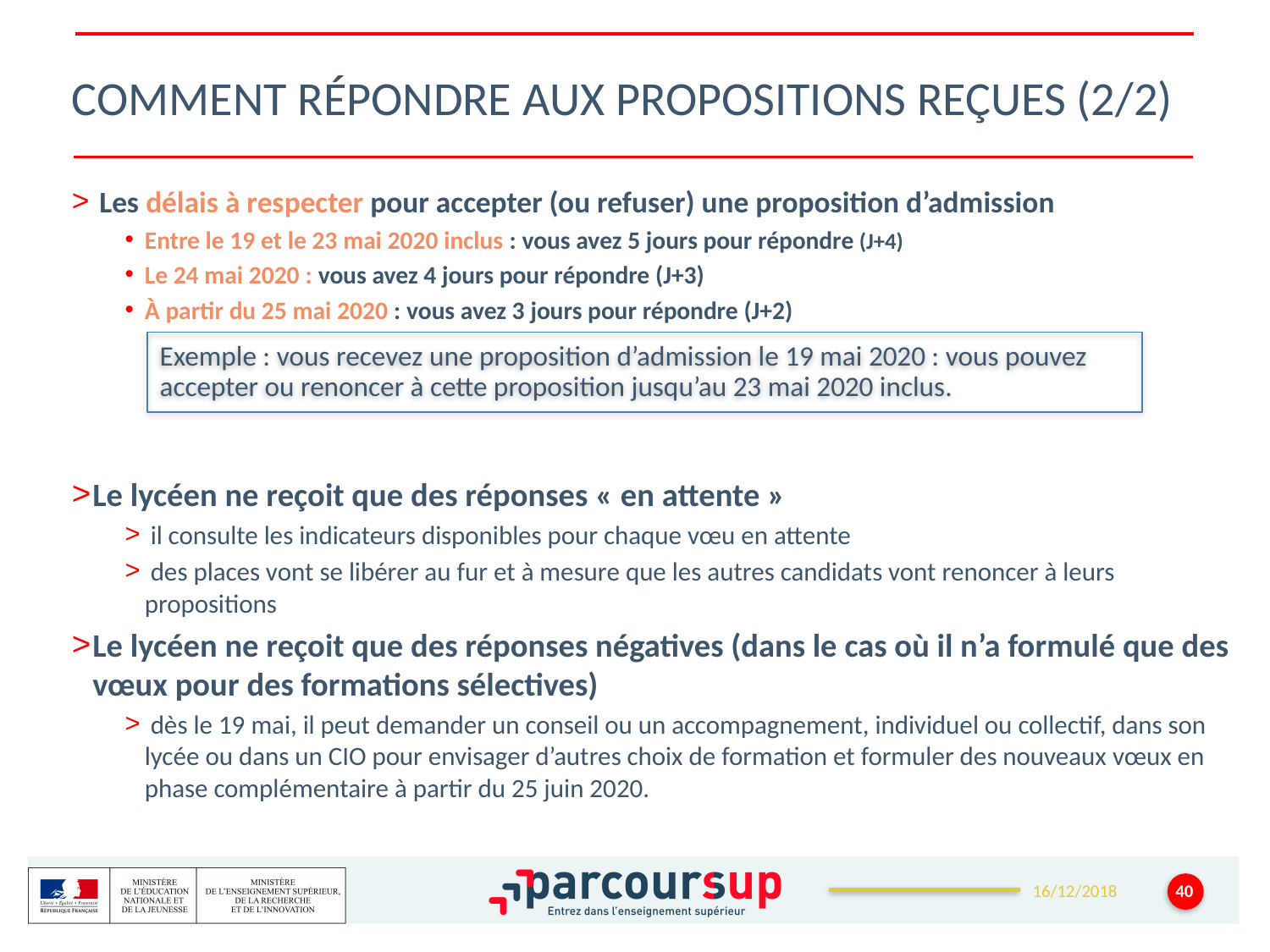

# Comment répondre aux propositions reçues (2/2)
 Les délais à respecter pour accepter (ou refuser) une proposition d’admission
Entre le 19 et le 23 mai 2020 inclus : vous avez 5 jours pour répondre (J+4)
Le 24 mai 2020 : vous avez 4 jours pour répondre (J+3)
À partir du 25 mai 2020 : vous avez 3 jours pour répondre (J+2)

Le lycéen ne reçoit que des réponses « en attente »
 il consulte les indicateurs disponibles pour chaque vœu en attente
 des places vont se libérer au fur et à mesure que les autres candidats vont renoncer à leurs propositions
Le lycéen ne reçoit que des réponses négatives (dans le cas où il n’a formulé que des vœux pour des formations sélectives)
 dès le 19 mai, il peut demander un conseil ou un accompagnement, individuel ou collectif, dans son lycée ou dans un CIO pour envisager d’autres choix de formation et formuler des nouveaux vœux en phase complémentaire à partir du 25 juin 2020.

Exemple : vous recevez une proposition d’admission le 19 mai 2020 : vous pouvez accepter ou renoncer à cette proposition jusqu’au 23 mai 2020 inclus.
40